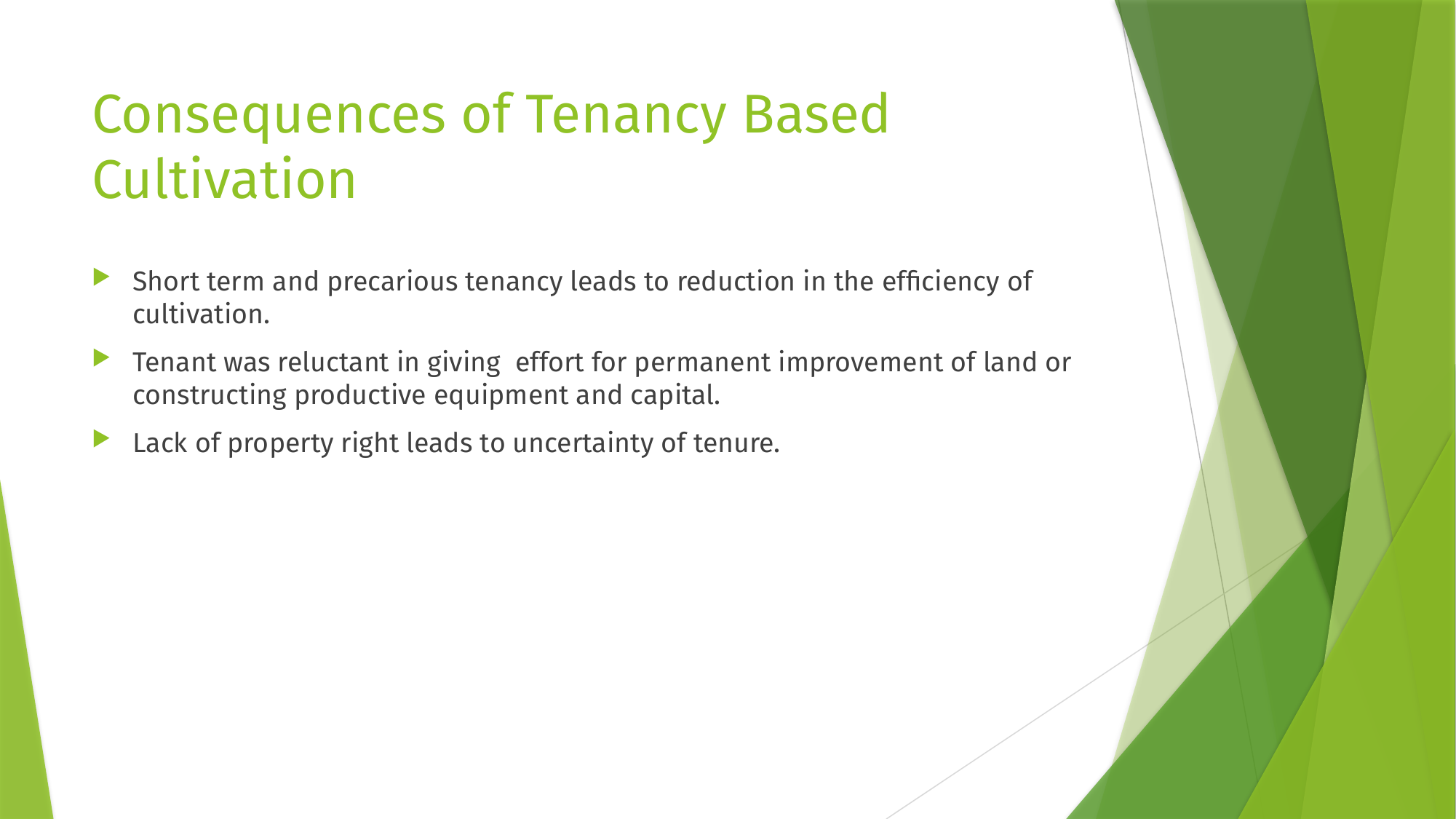

# Consequences of Tenancy Based Cultivation
Short term and precarious tenancy leads to reduction in the efficiency of cultivation.
Tenant was reluctant in giving  effort for permanent improvement of land or constructing productive equipment and capital.
Lack of property right leads to uncertainty of tenure.